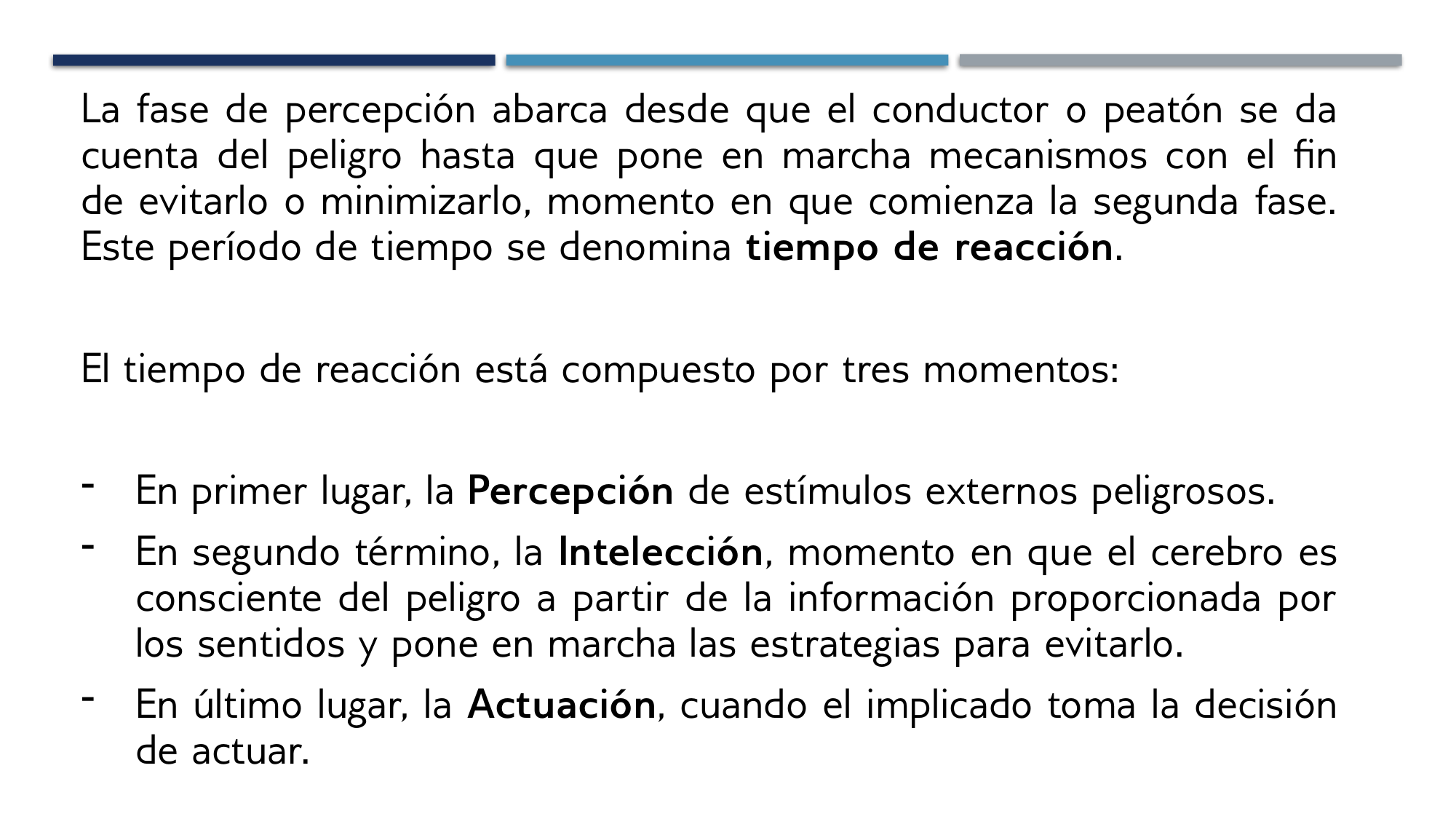

La fase de percepción abarca desde que el conductor o peatón se da cuenta del peligro hasta que pone en marcha mecanismos con el fin de evitarlo o minimizarlo, momento en que comienza la segunda fase. Este período de tiempo se denomina tiempo de reacción.

El tiempo de reacción está compuesto por tres momentos:

En primer lugar, la Percepción de estímulos externos peligrosos.
En segundo término, la Intelección, momento en que el cerebro es consciente del peligro a partir de la información proporcionada por los sentidos y pone en marcha las estrategias para evitarlo.
En último lugar, la Actuación, cuando el implicado toma la decisión de actuar.